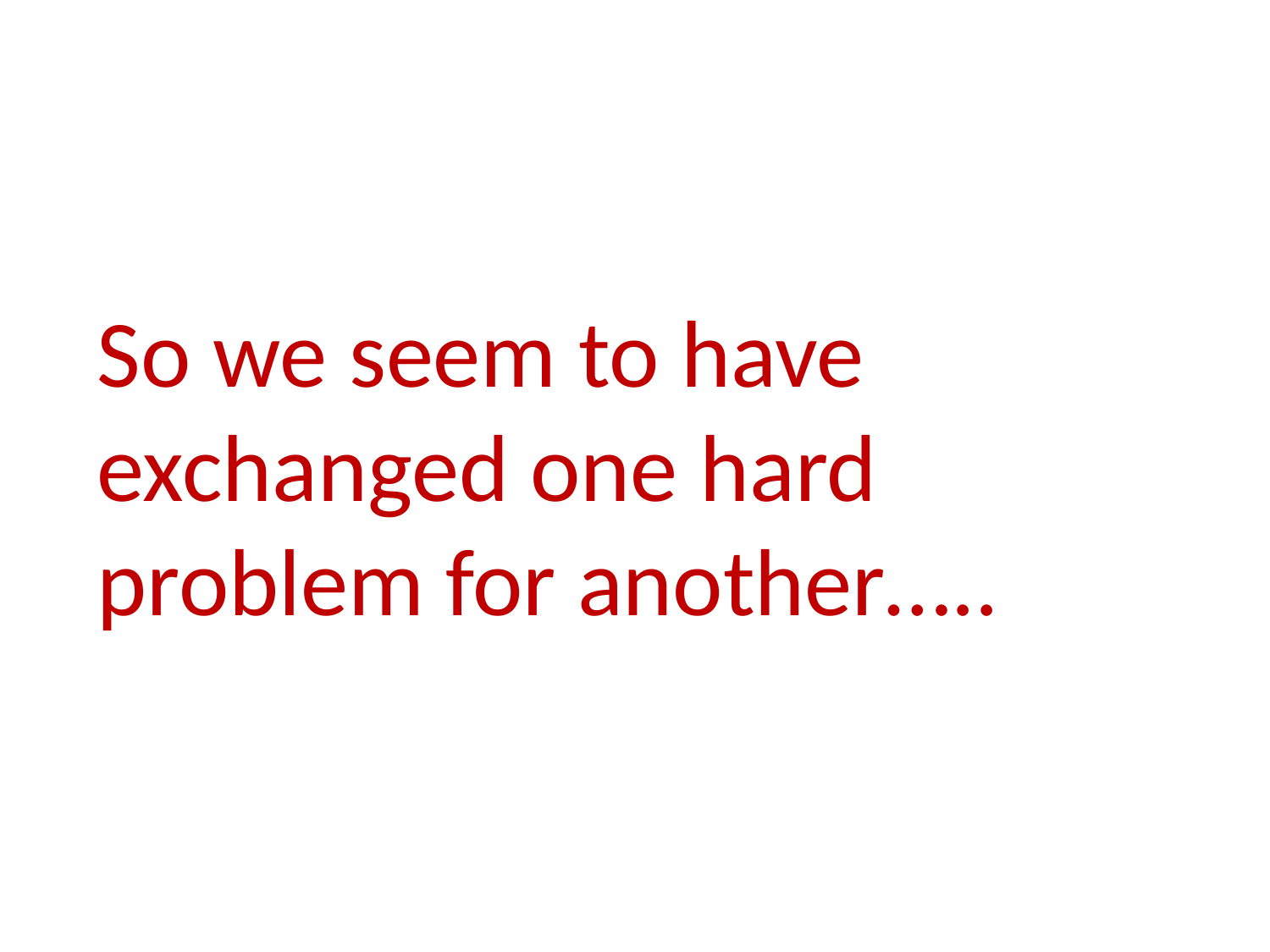

So we seem to have exchanged one hard problem for another…..